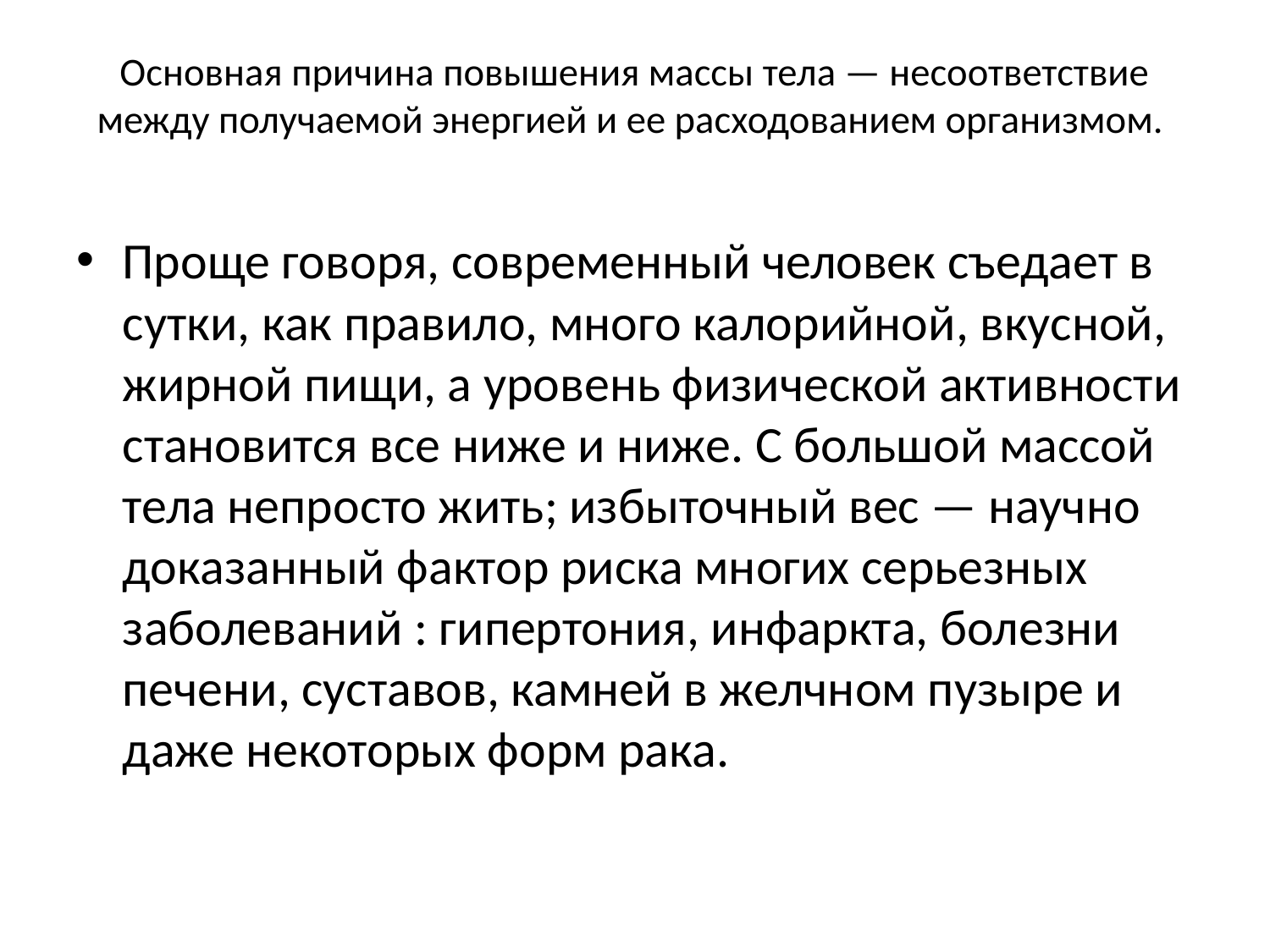

# Основная причина повышения массы тела — несоответствие между получаемой энергией и ее расходованием организмом.
Проще говоря, современный человек съедает в сутки, как правило, много калорийной, вкусной, жирной пищи, а уровень физической активности становится все ниже и ниже. С большой массой тела непросто жить; избыточный вес — научно доказанный фактор риска многих серьезных заболеваний : гипертония, инфаркта, болезни печени, суставов, камней в желчном пузыре и даже некоторых форм рака.